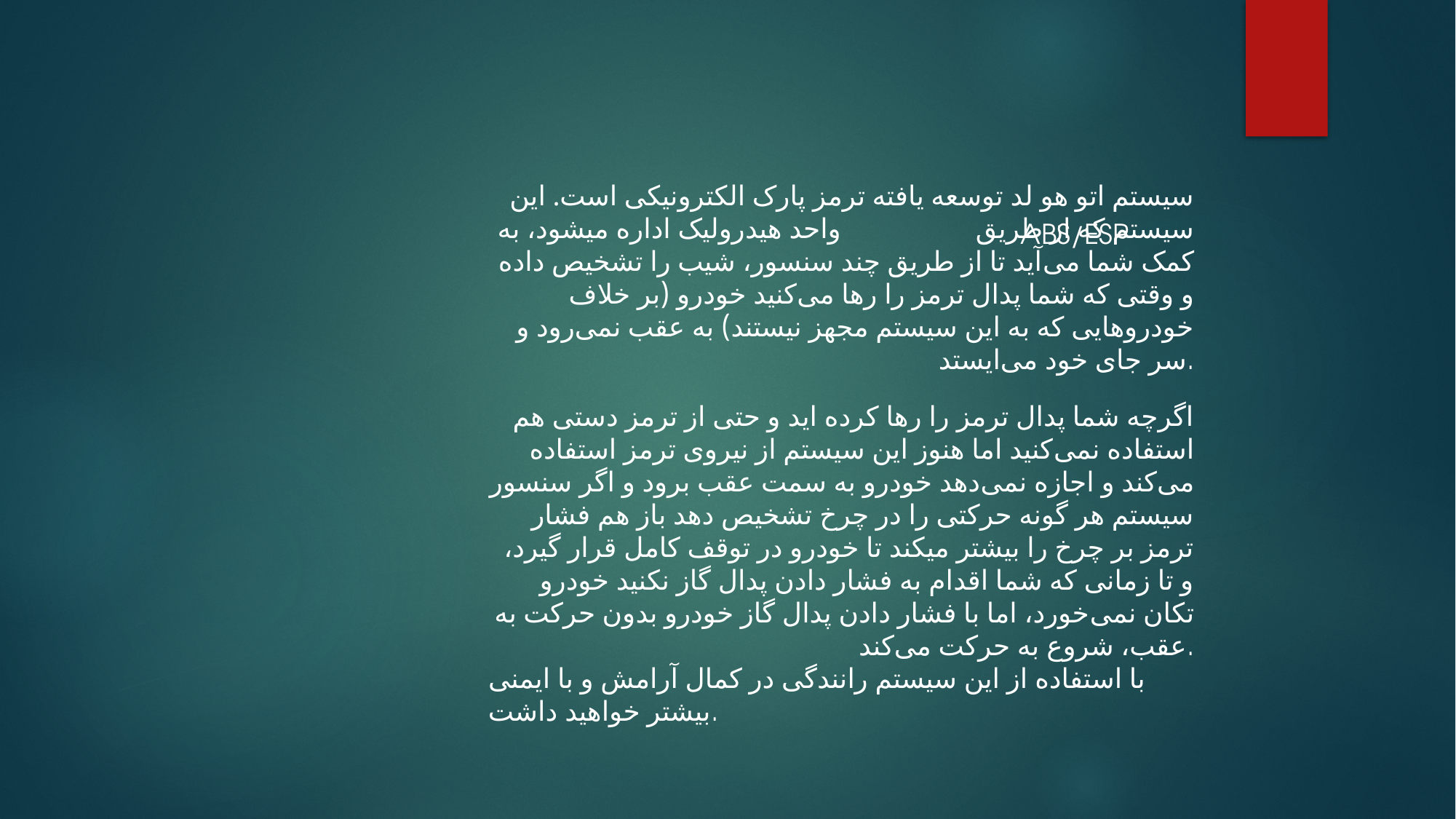

سیستم اتو هو لد توسعه یافته ترمز پارک الکترونیکی است. این سیستم که از طریق                   واحد هیدرولیک اداره میشود، به کمک شما می‌آید تا از طریق چند سنسور، شیب را تشخیص داده و وقتی که شما پدال ترمز را رها می‌کنید خودرو (بر خلاف خودروهایی که به این سیستم مجهز نیستند) به عقب نمی‌رود و سر جای خود می‌ایستد.
A
BS/ESP
اگرچه شما پدال ترمز را رها کرده اید و حتی از ترمز دستی هم استفاده نمی‌کنید اما هنوز این سیستم از نیروی ترمز استفاده می‌کند و اجازه نمی‌دهد خودرو به سمت عقب برود و اگر سنسور سیستم هر گونه حرکتی را در چرخ تشخیص دهد باز هم فشار ترمز بر چرخ را بیشتر میکند تا خودرو در توقف کامل قرار گیرد، و تا زمانی که شما اقدام به فشار دادن پدال گاز نکنید خودرو تکان نمی‌‌خورد، اما با فشار دادن پدال گاز خودرو بدون حرکت به عقب، شروع به حرکت می‌کند.
با استفاده از این سیستم رانندگی در کمال آرامش و با ایمنی بیشتر خواهید داشت.